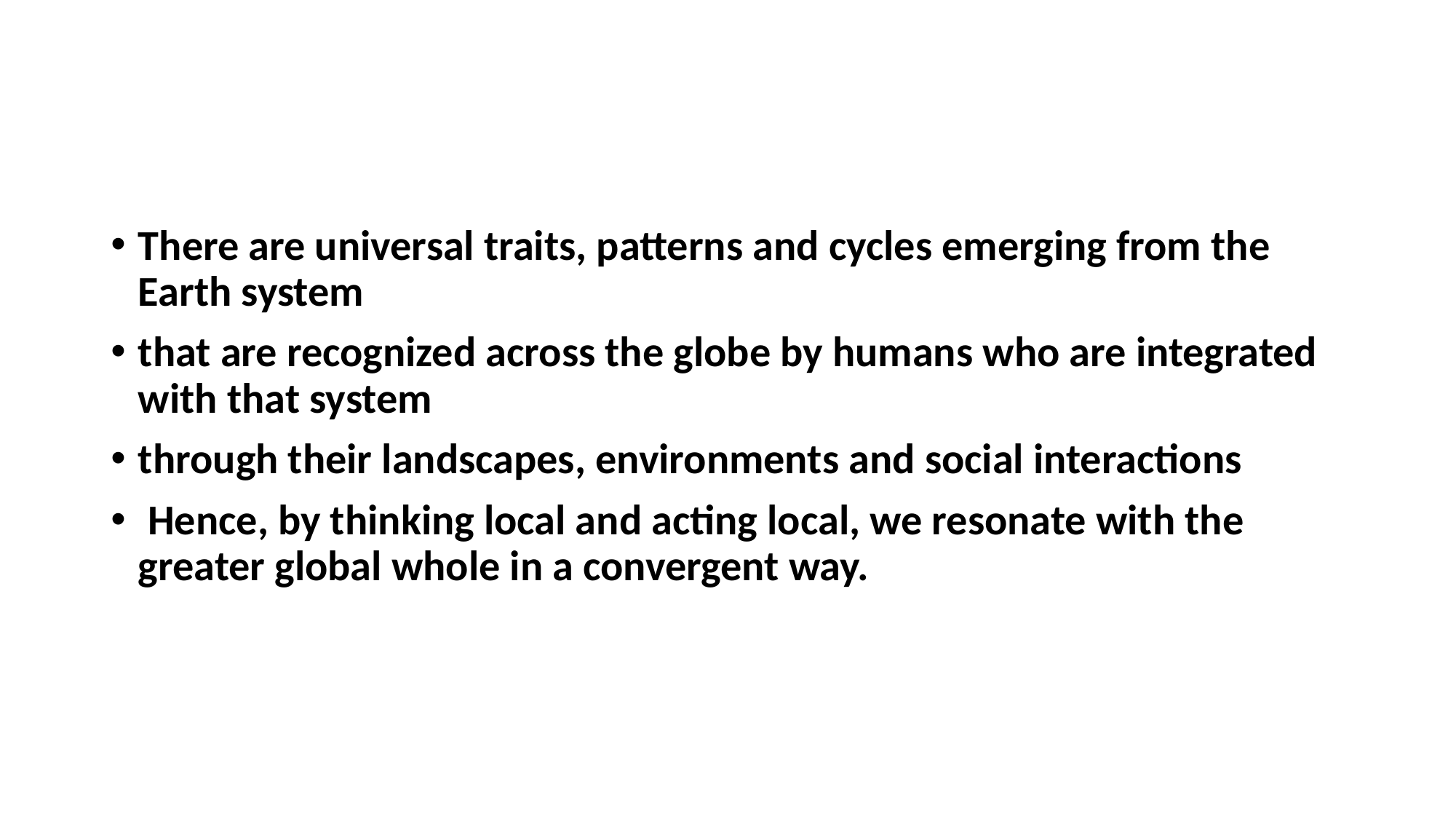

#
There are universal traits, patterns and cycles emerging from the Earth system
that are recognized across the globe by humans who are integrated with that system
through their landscapes, environments and social interactions
 Hence, by thinking local and acting local, we resonate with the greater global whole in a convergent way.